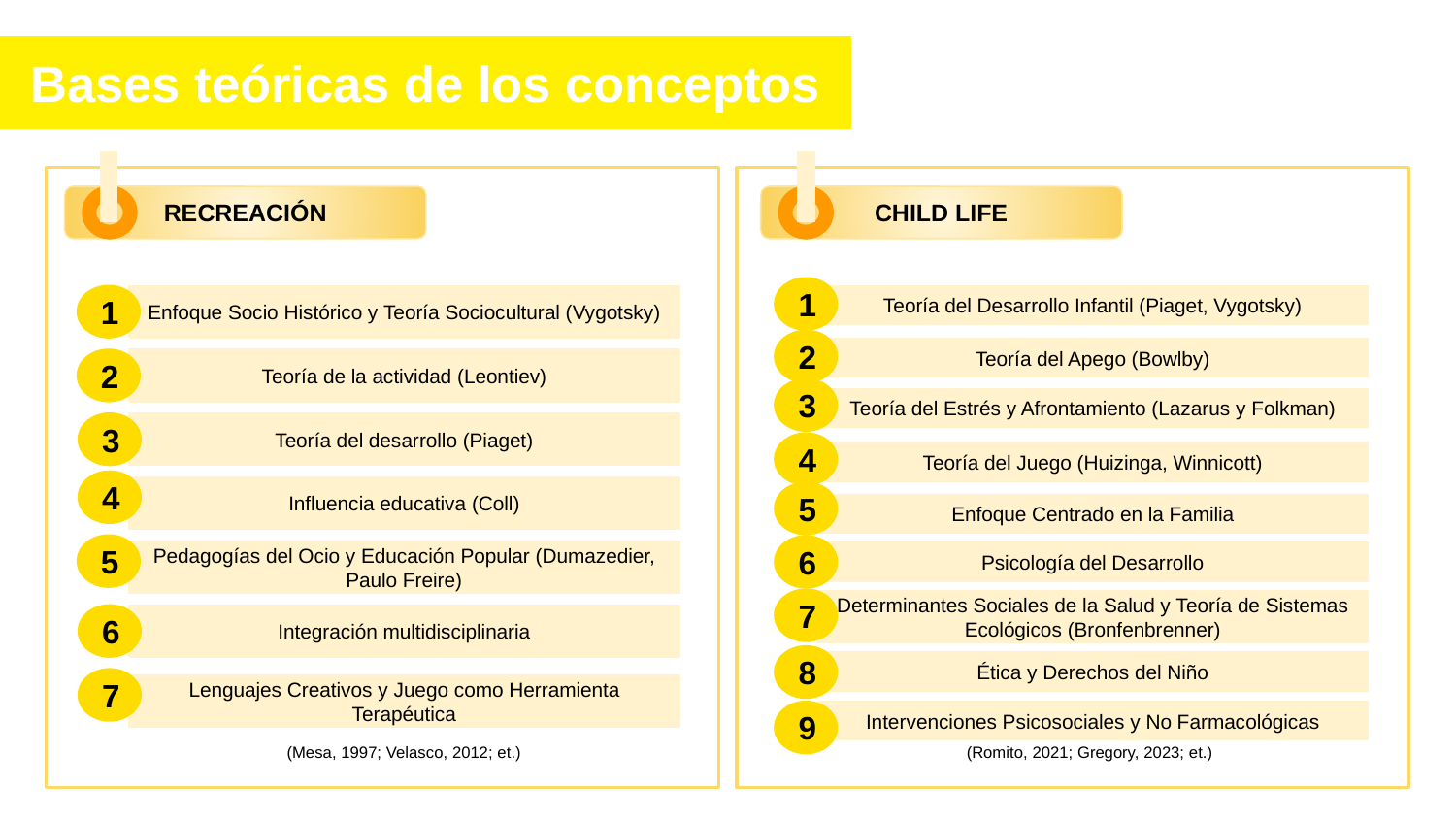

# Bases teóricas de los conceptos

RECREACIÓN

CHILD LIFE

1
1
Enfoque Socio Histórico y Teoría Sociocultural (Vygotsky)
Teoría del Desarrollo Infantil (Piaget, Vygotsky)
2
Teoría del Apego (Bowlby)
Teoría de la actividad (Leontiev)
2
3
Teoría del Estrés y Afrontamiento (Lazarus y Folkman)
3
Teoría del desarrollo (Piaget)
4
Teoría del Juego (Huizinga, Winnicott)
4
Influencia educativa (Coll)
5
Enfoque Centrado en la Familia
5
6
Pedagogías del Ocio y Educación Popular (Dumazedier, Paulo Freire)
Psicología del Desarrollo
7
Determinantes Sociales de la Salud y Teoría de Sistemas Ecológicos (Bronfenbrenner)
Integración multidisciplinaria
6
8
Ética y Derechos del Niño
7
Lenguajes Creativos y Juego como Herramienta Terapéutica
9
Intervenciones Psicosociales y No Farmacológicas
(Mesa, 1997; Velasco, 2012; et.)
(Romito, 2021; Gregory, 2023; et.)